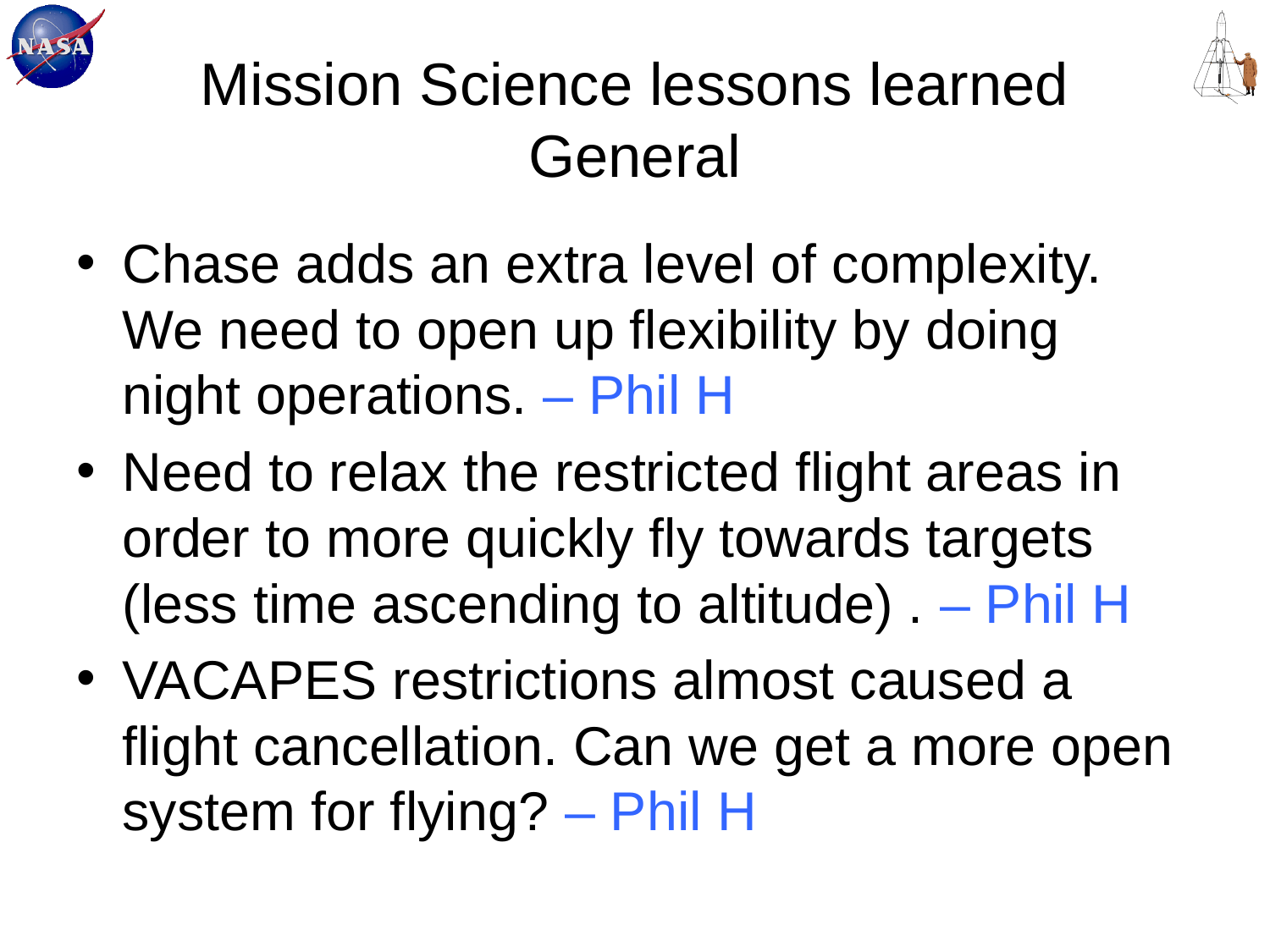

# Mission Science lessons learned General
Chase adds an extra level of complexity. We need to open up flexibility by doing night operations. – Phil H
Need to relax the restricted flight areas in order to more quickly fly towards targets (less time ascending to altitude) . – Phil H
VACAPES restrictions almost caused a flight cancellation. Can we get a more open system for flying? – Phil H